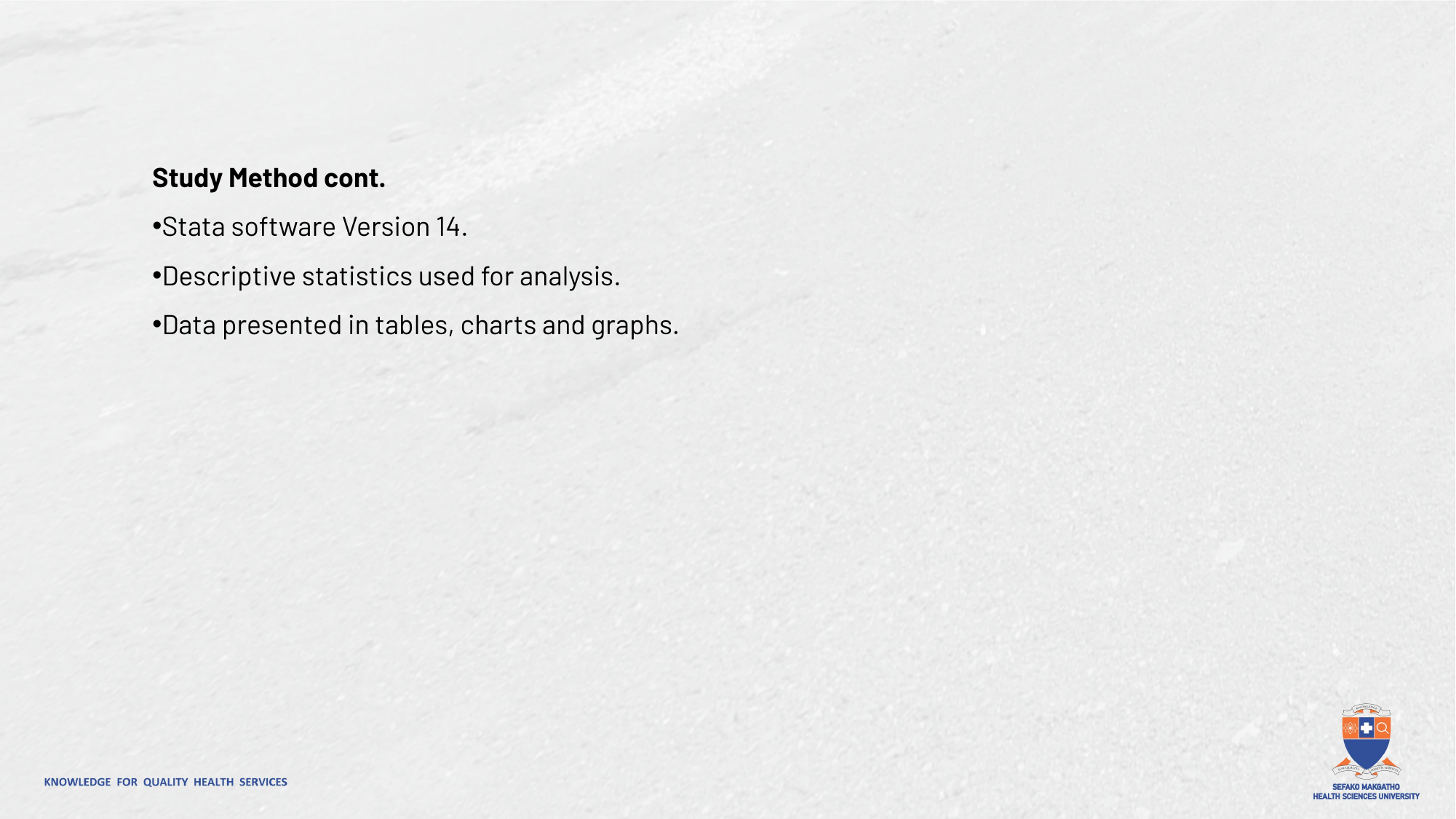

Study Method cont.
Stata software Version 14.
Descriptive statistics used for analysis.
Data presented in tables, charts and graphs.